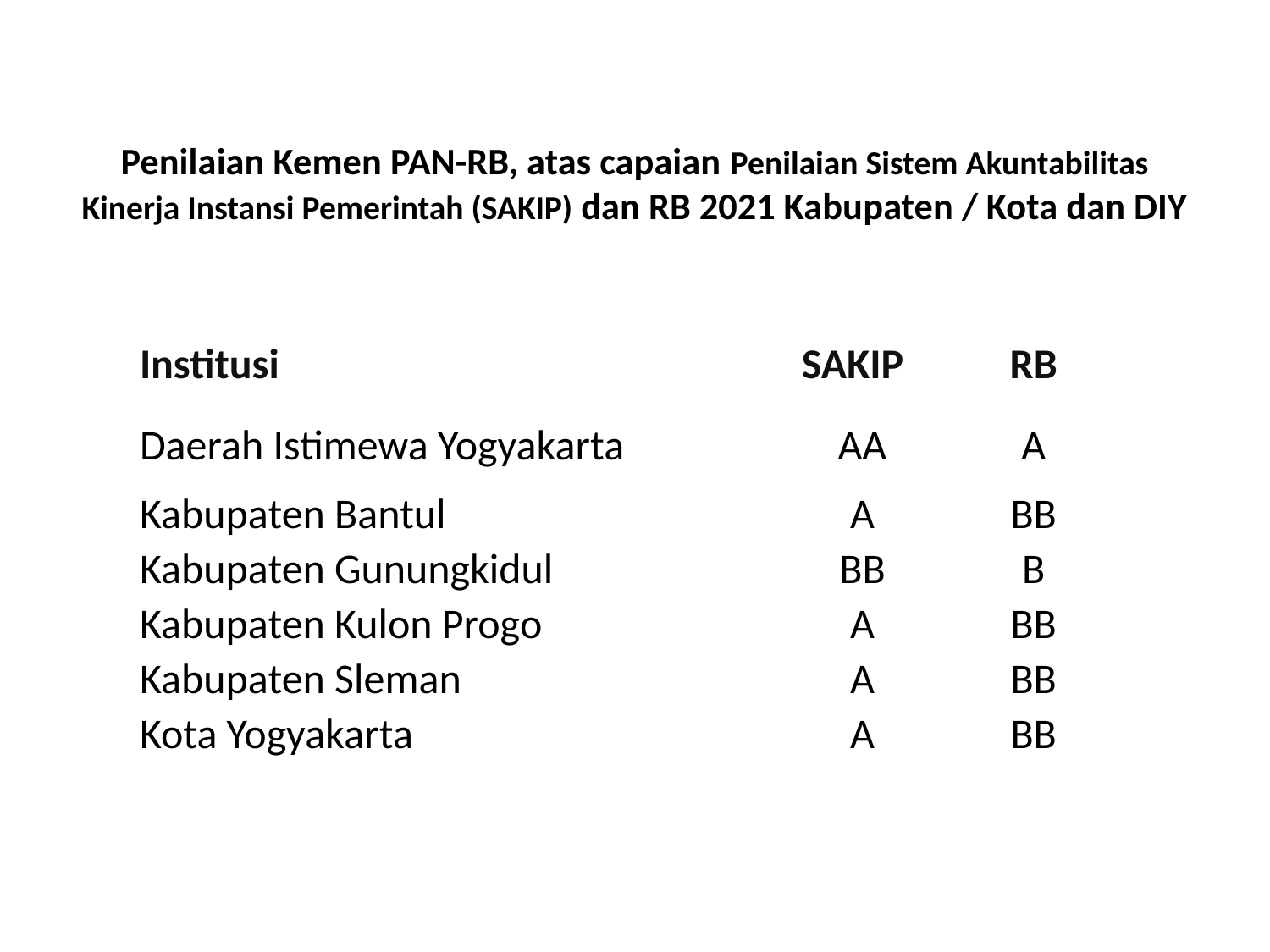

# Penilaian Kemen PAN-RB, atas capaian Penilaian Sistem Akuntabilitas Kinerja Instansi Pemerintah (SAKIP) dan RB 2021 Kabupaten / Kota dan DIY
| Institusi | SAKIP | RB |
| --- | --- | --- |
| Daerah Istimewa Yogyakarta | AA | A |
| Kabupaten Bantul | A | BB |
| Kabupaten Gunungkidul | BB | B |
| Kabupaten Kulon Progo | A | BB |
|  |  |  |
|  |  |  |
| Institusi | SAKIP | RB |
| --- | --- | --- |
| Daerah Istimewa Yogyakarta | AA | A |
| Kabupaten Bantul | A | BB |
| Kabupaten Gunungkidul | BB | B |
| Kabupaten Kulon Progo | A | BB |
| Kabupaten Sleman | A | BB |
| Kota Yogyakarta | A | BB |